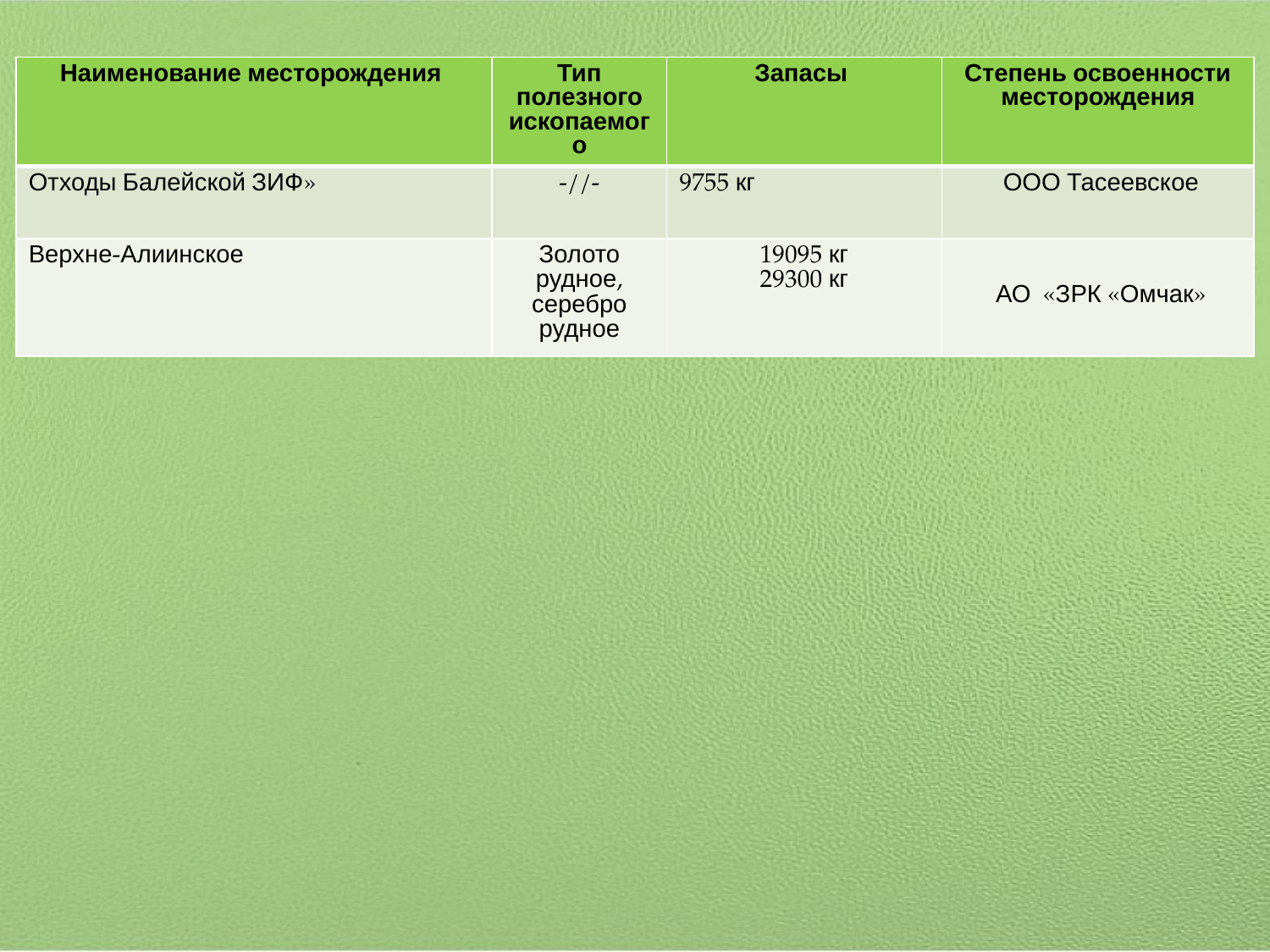

| Наименование месторождения | Тип полезного ископаемого | Запасы | Степень освоенности месторождения |
| --- | --- | --- | --- |
| Отходы Балейской ЗИФ» | -//- | 9755 кг | ООО Тасеевское |
| Верхне-Алиинское | Золото рудное, серебро рудное | 19095 кг 29300 кг | АО «ЗРК «Омчак» |